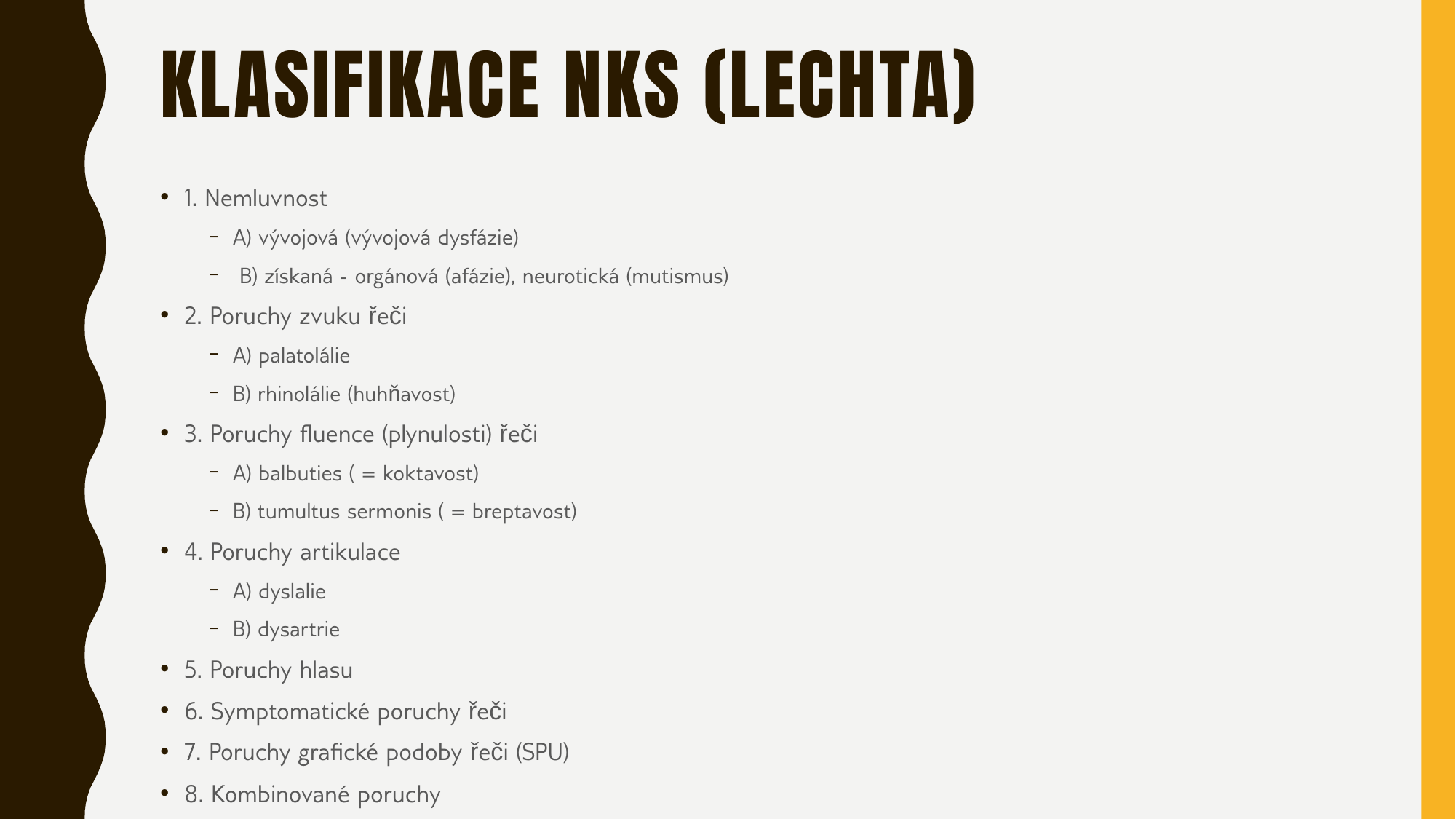

# Klasifikace NKS (Lechta)
1. Nemluvnost
A) vývojová (vývojová dysfázie)
 B) získaná - orgánová (afázie), neurotická (mutismus)
2. Poruchy zvuku řeči
A) palatolálie
B) rhinolálie (huhňavost)
3. Poruchy fluence (plynulosti) řeči
A) balbuties ( = koktavost)
B) tumultus sermonis ( = breptavost)
4. Poruchy artikulace
A) dyslalie
B) dysartrie
5. Poruchy hlasu
6. Symptomatické poruchy řeči
7. Poruchy grafické podoby řeči (SPU)
8. Kombinované poruchy